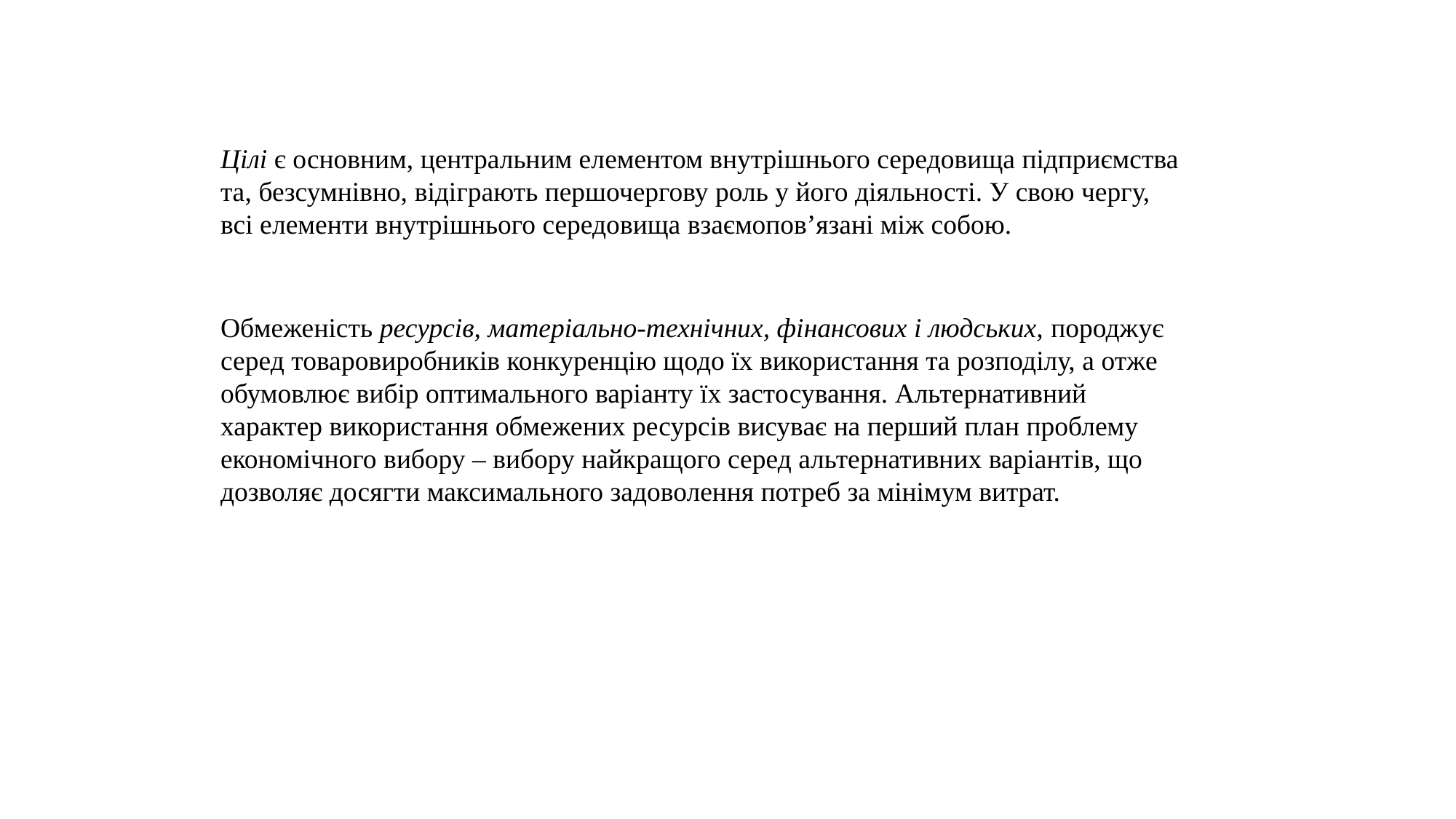

Цілі є основним, центральним елементом внутрішнього середовища підприємства та, безсумнівно, відіграють першочергову роль у його діяльності. У свою чергу, всі елементи внутрішнього середовища взаємопов’язані між собою.
Обмеженість ресурсів, матеріально-технічних, фінансових і людських, породжує серед товаровиробників конкуренцію щодо їх використання та розподілу, а отже обумовлює вибір оптимального варіанту їх застосування. Альтернативний характер використання обмежених ресурсів висуває на перший план проблему економічного вибору – вибору найкращого серед альтернативних варіантів, що дозволяє досягти максимального задоволення потреб за мінімум витрат.